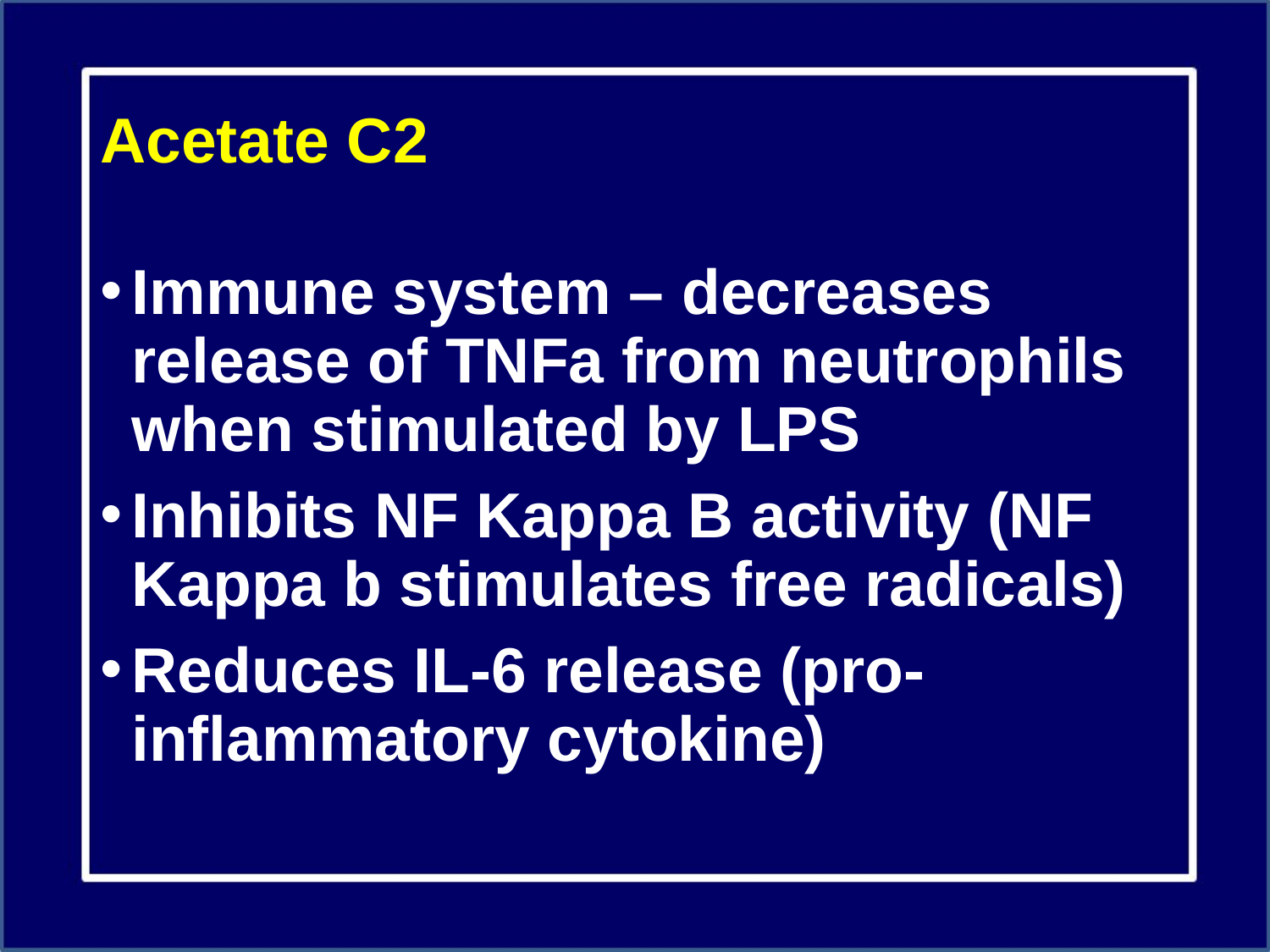

# Acetate C2
Immune system – decreases release of TNFa from neutrophils when stimulated by LPS
Inhibits NF Kappa B activity (NF Kappa b stimulates free radicals)
Reduces IL-6 release (pro-inflammatory cytokine)